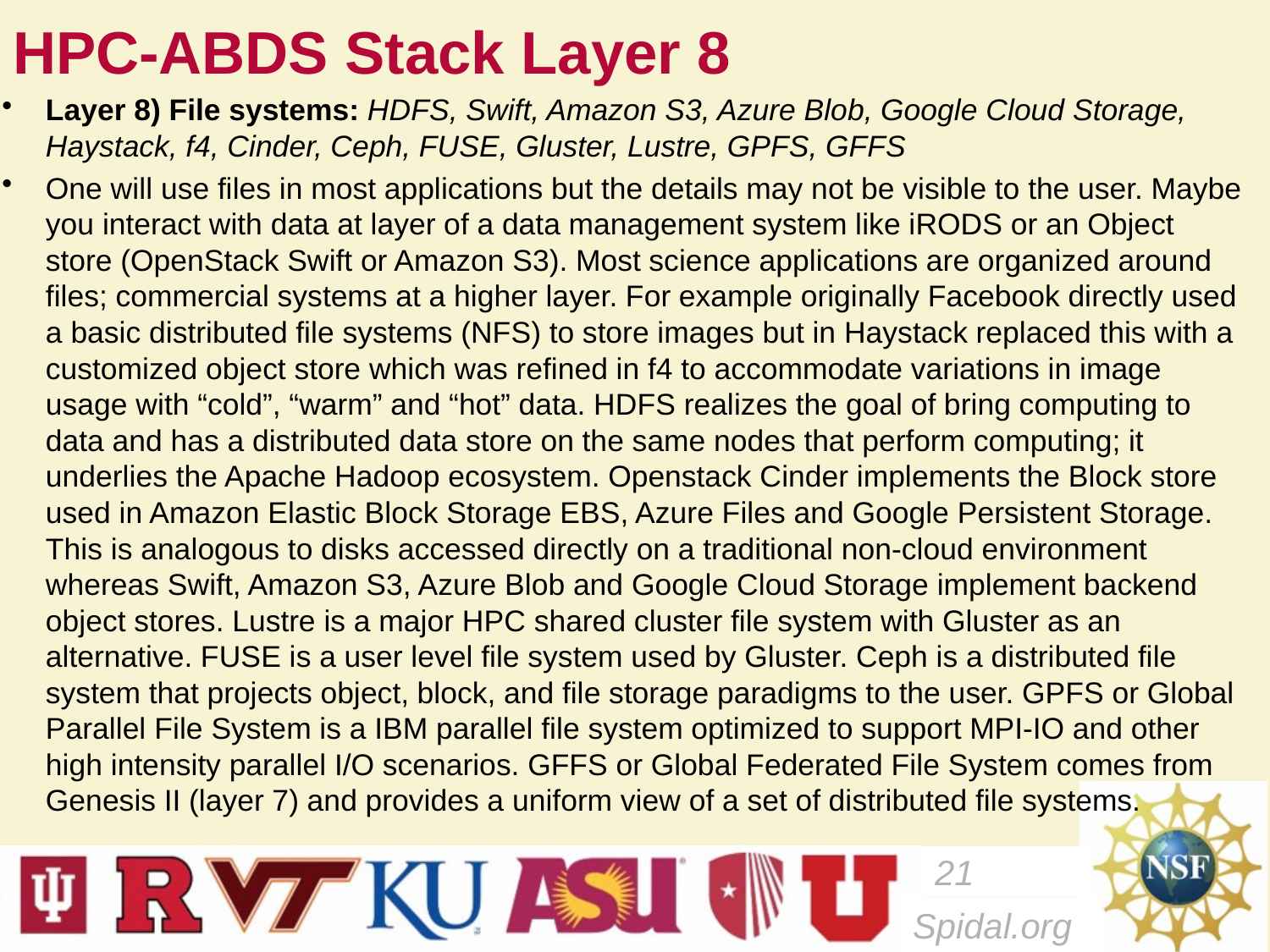

# HPC-ABDS Stack Layer 8
Layer 8) File systems: HDFS, Swift, Amazon S3, Azure Blob, Google Cloud Storage, Haystack, f4, Cinder, Ceph, FUSE, Gluster, Lustre, GPFS, GFFS
One will use files in most applications but the details may not be visible to the user. Maybe you interact with data at layer of a data management system like iRODS or an Object store (OpenStack Swift or Amazon S3). Most science applications are organized around files; commercial systems at a higher layer. For example originally Facebook directly used a basic distributed file systems (NFS) to store images but in Haystack replaced this with a customized object store which was refined in f4 to accommodate variations in image usage with “cold”, “warm” and “hot” data. HDFS realizes the goal of bring computing to data and has a distributed data store on the same nodes that perform computing; it underlies the Apache Hadoop ecosystem. Openstack Cinder implements the Block store used in Amazon Elastic Block Storage EBS, Azure Files and Google Persistent Storage. This is analogous to disks accessed directly on a traditional non-cloud environment whereas Swift, Amazon S3, Azure Blob and Google Cloud Storage implement backend object stores. Lustre is a major HPC shared cluster file system with Gluster as an alternative. FUSE is a user level file system used by Gluster. Ceph is a distributed file system that projects object, block, and file storage paradigms to the user. GPFS or Global Parallel File System is a IBM parallel file system optimized to support MPI-IO and other high intensity parallel I/O scenarios. GFFS or Global Federated File System comes from Genesis II (layer 7) and provides a uniform view of a set of distributed file systems.